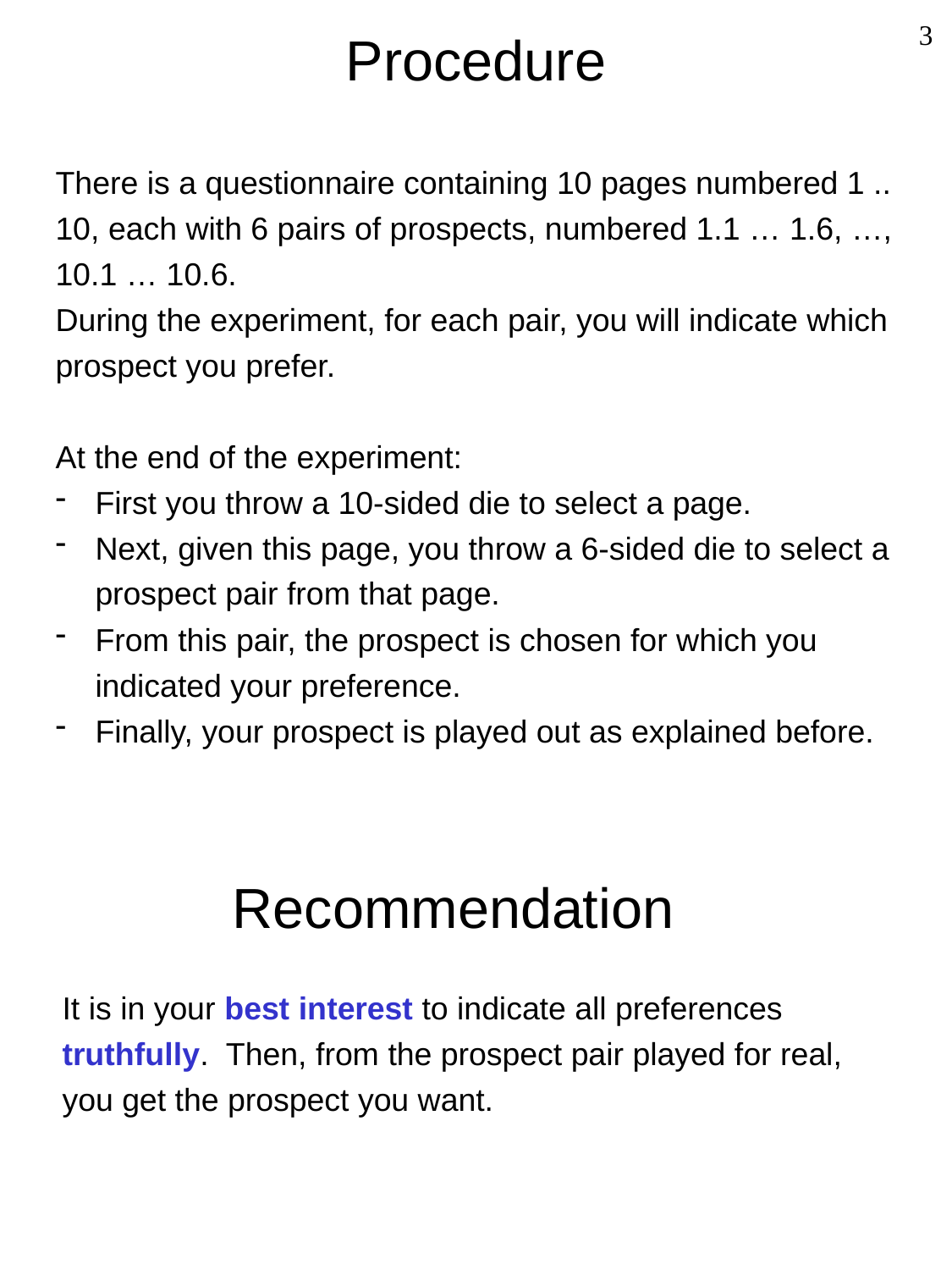

3
Procedure
There is a questionnaire containing 10 pages numbered 1 .. 10, each with 6 pairs of prospects, numbered 1.1 … 1.6, …, 10.1 … 10.6.
During the experiment, for each pair, you will indicate which prospect you prefer.

At the end of the experiment:
First you throw a 10-sided die to select a page.
Next, given this page, you throw a 6-sided die to select a prospect pair from that page.
From this pair, the prospect is chosen for which you indicated your preference.
Finally, your prospect is played out as explained before.
Recommendation
It is in your best interest to indicate all preferences truthfully.  Then, from the prospect pair played for real, you get the prospect you want.